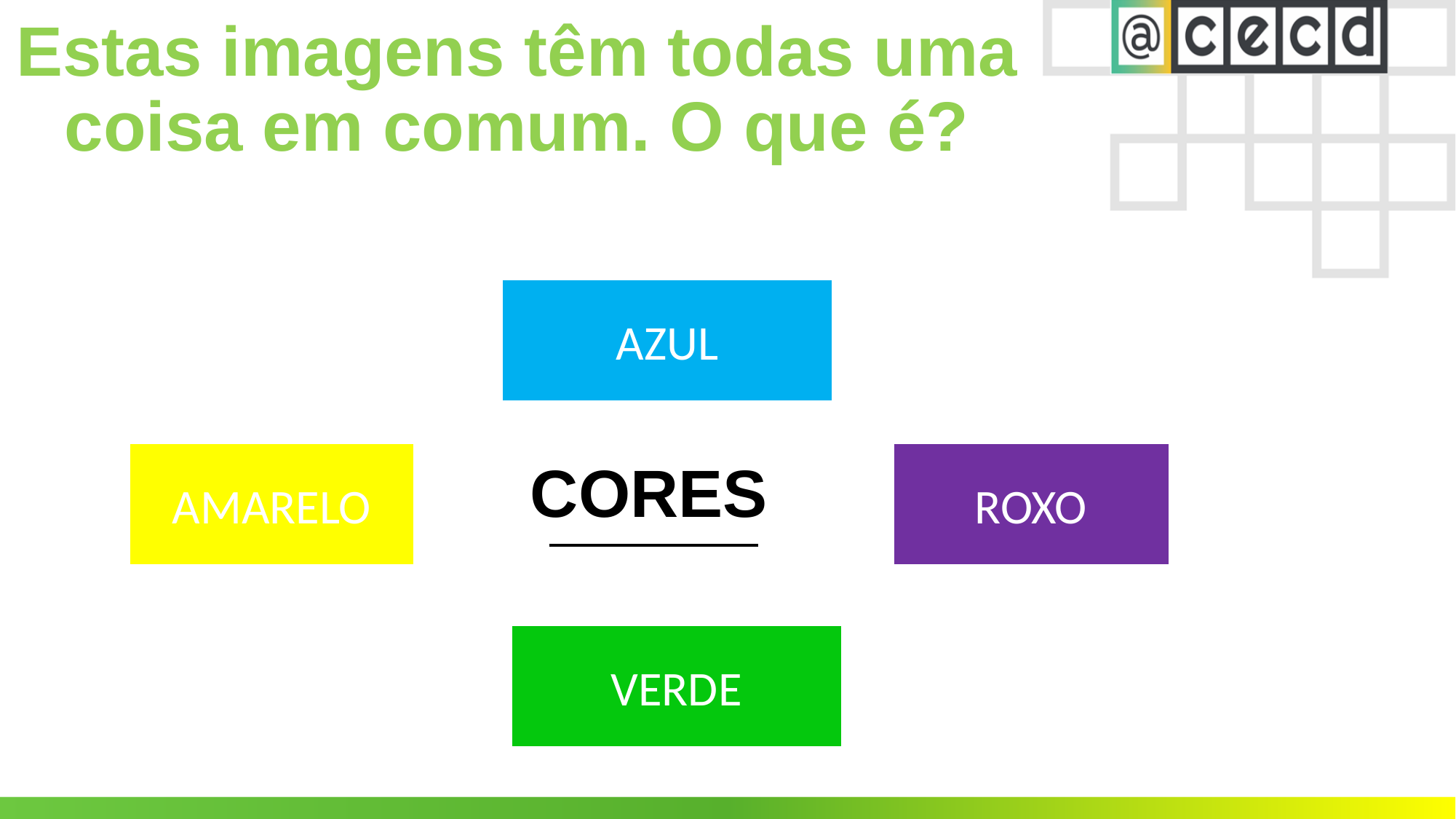

# Estas imagens têm todas uma coisa em comum. O que é?
AZUL
AMARELO
CORES
ROXO
VERDE